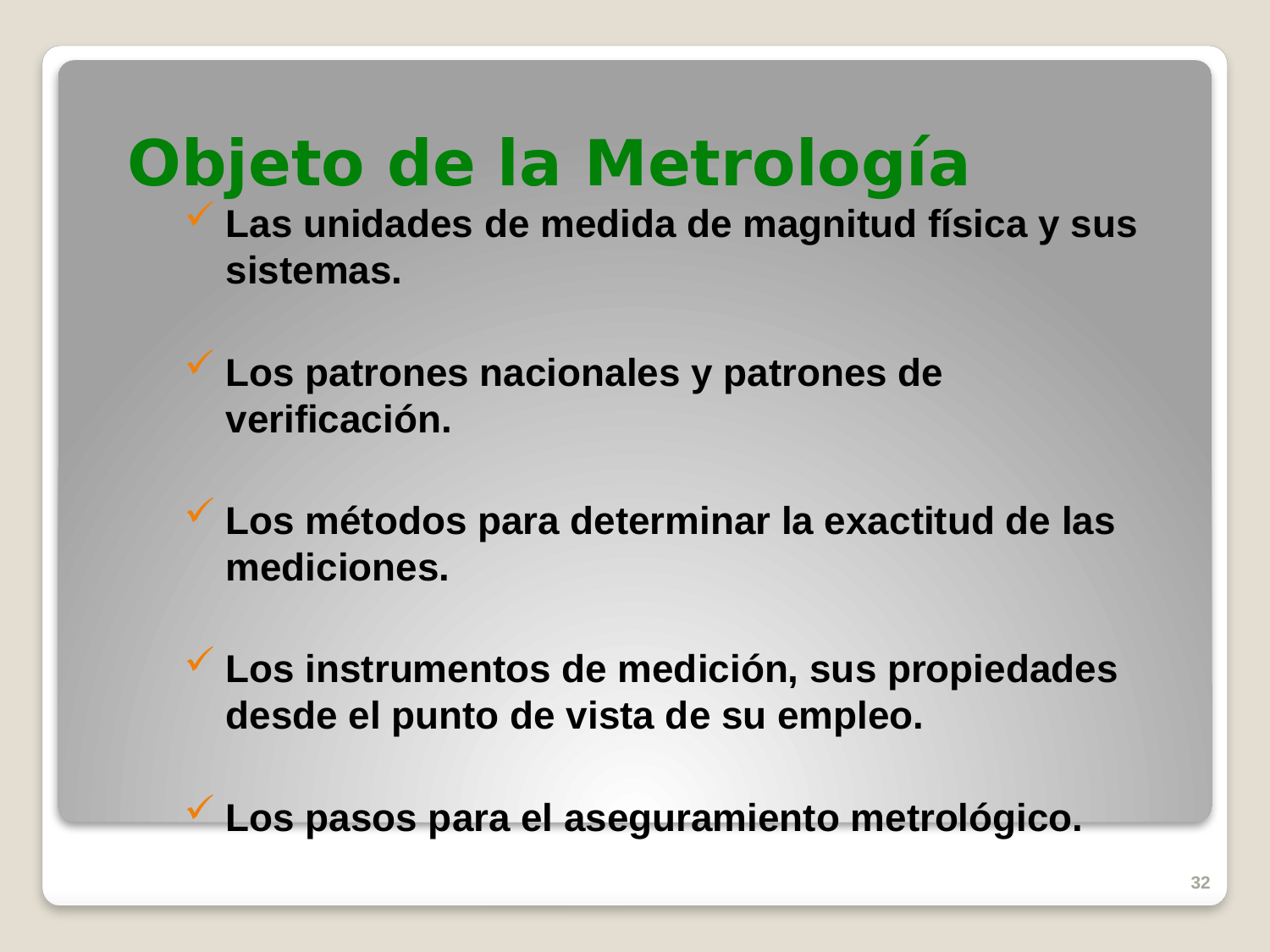

# Objeto de la Metrología
Las unidades de medida de magnitud física y sus sistemas.

Los patrones nacionales y patrones de verificación.

Los métodos para determinar la exactitud de las mediciones.

Los instrumentos de medición, sus propiedades desde el punto de vista de su empleo.

Los pasos para el aseguramiento metrológico.
32